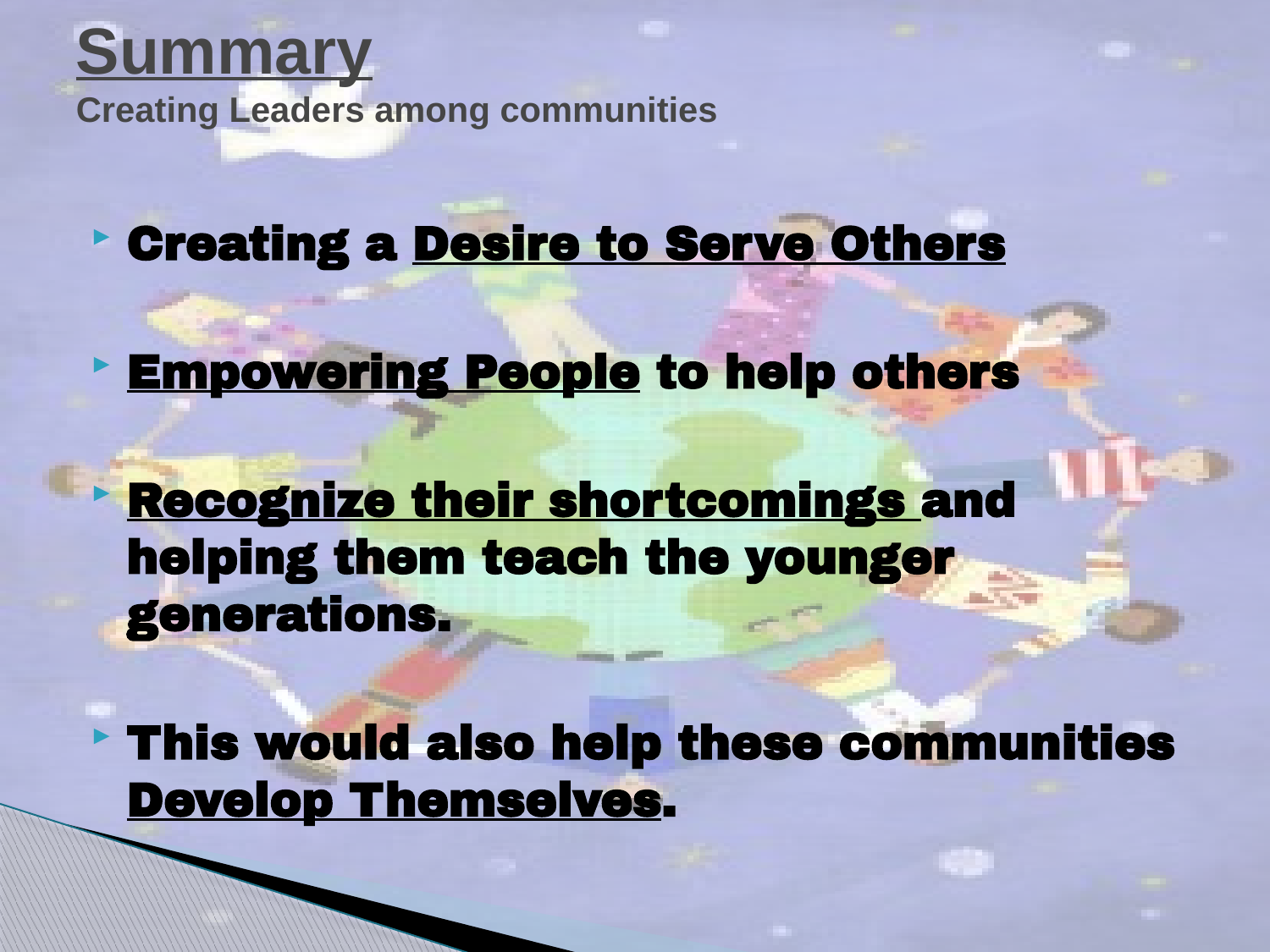

# Summary Creating Leaders among communities
Creating a Desire to Serve Others

Empowering People to help others

Recognize their shortcomings and helping them teach the younger generations.

This would also help these communities Develop Themselves.